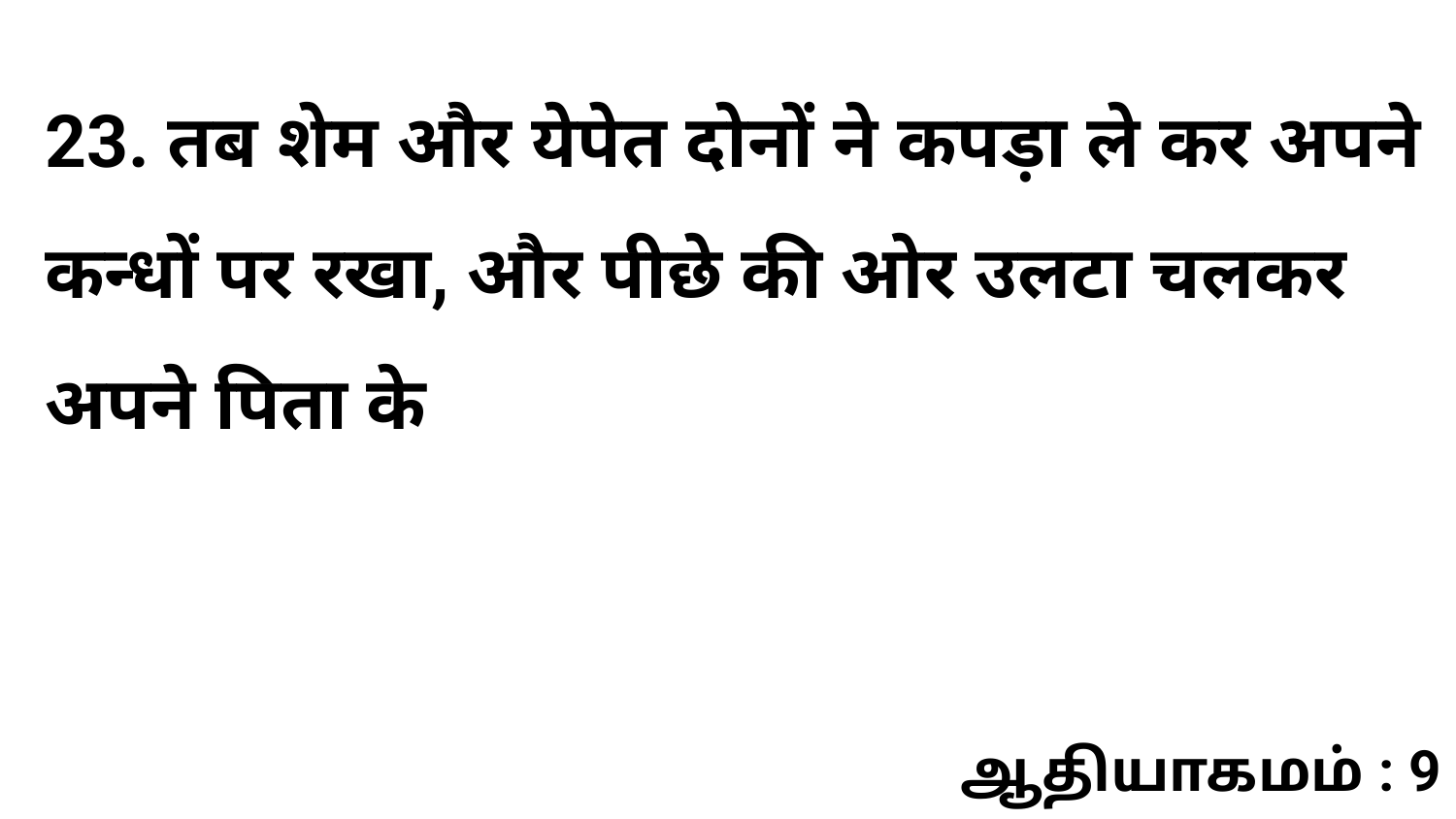

23. तब शेम और येपेत दोनों ने कपड़ा ले कर अपने कन्धों पर रखा, और पीछे की ओर उलटा चलकर अपने पिता के
ஆதியாகமம் : 9